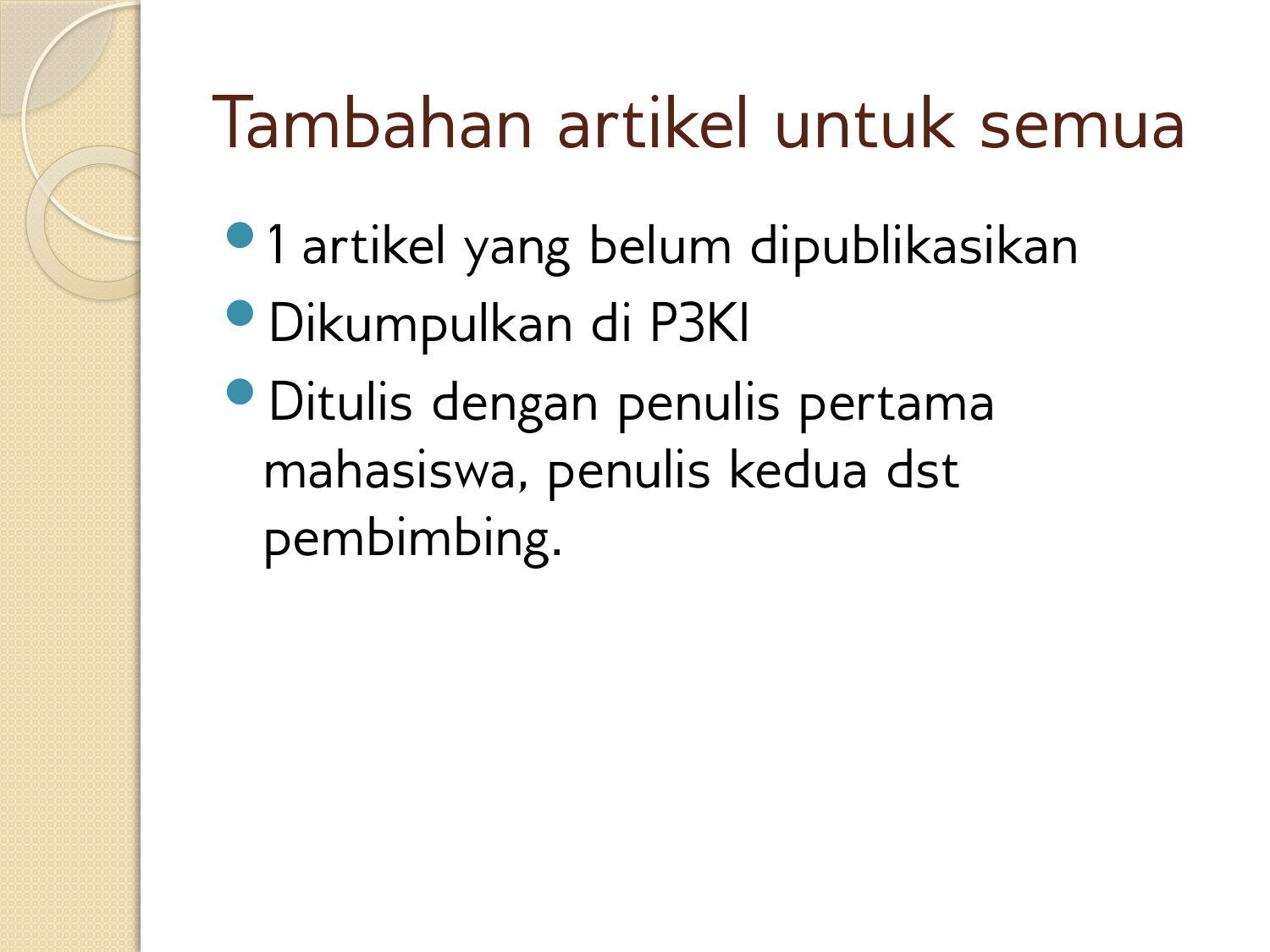

# Tambahan artikel untuk semua
1 artikel yang belum dipublikasikan
Dikumpulkan di P3KI
Ditulis dengan penulis pertama mahasiswa, penulis kedua dst pembimbing.